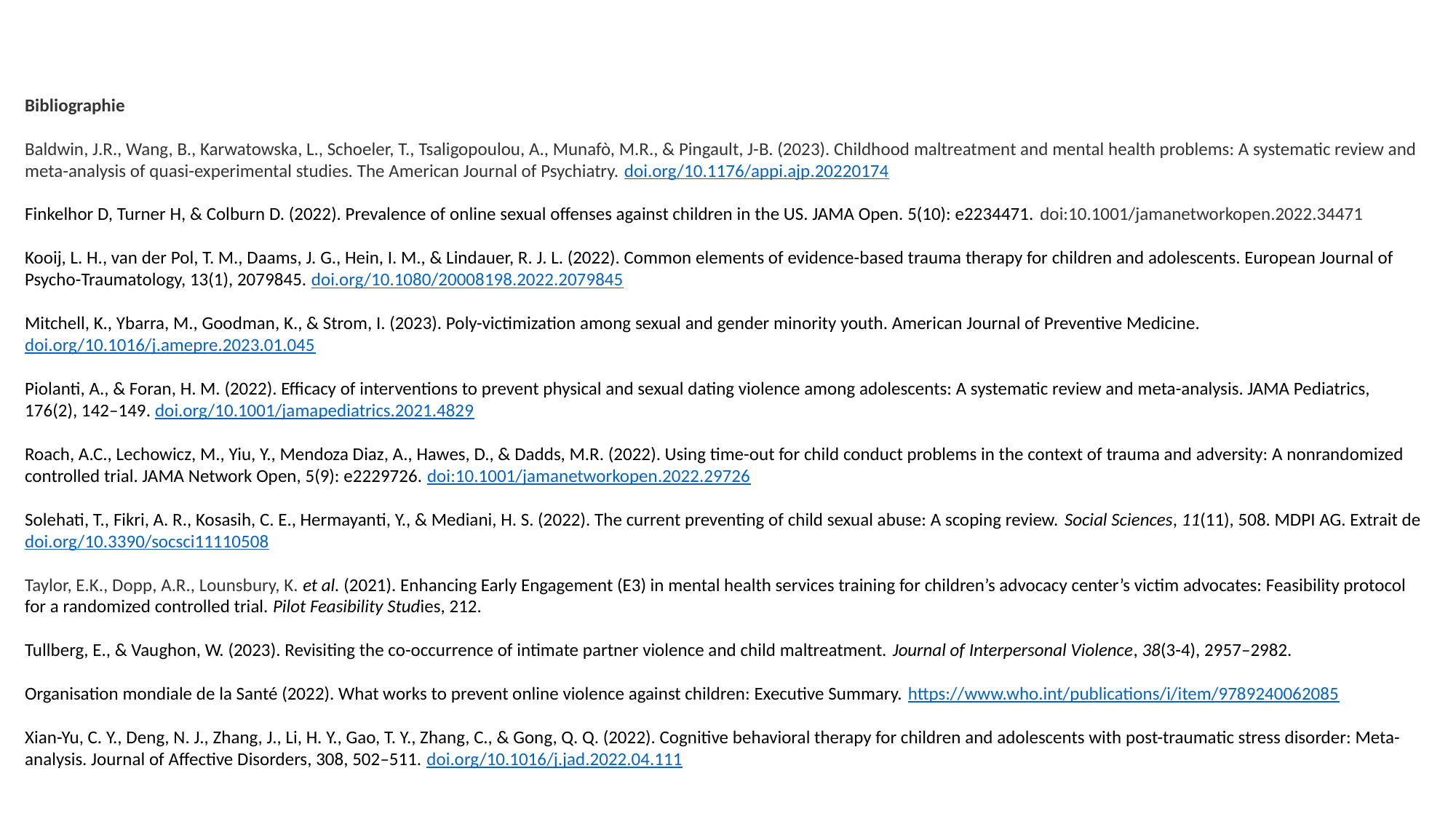

Bibliographie

Baldwin, J.R., Wang, B., Karwatowska, L., Schoeler, T., Tsaligopoulou, A., Munafò, M.R., & Pingault, J-B. (2023). Childhood maltreatment and mental health problems: A systematic review and meta-analysis of quasi-experimental studies. The American Journal of Psychiatry. doi.org/10.1176/appi.ajp.20220174

Finkelhor D, Turner H, & Colburn D. (2022). Prevalence of online sexual offenses against children in the US. JAMA Open. 5(10): e2234471. doi:10.1001/jamanetworkopen.2022.34471

Kooij, L. H., van der Pol, T. M., Daams, J. G., Hein, I. M., & Lindauer, R. J. L. (2022). Common elements of evidence-based trauma therapy for children and adolescents. European Journal of Psycho-Traumatology, 13(1), 2079845. doi.org/10.1080/20008198.2022.2079845

Mitchell, K., Ybarra, M., Goodman, K., & Strom, I. (2023). Poly-victimization among sexual and gender minority youth. American Journal of Preventive Medicine. doi.org/10.1016/j.amepre.2023.01.045

Piolanti, A., & Foran, H. M. (2022). Efficacy of interventions to prevent physical and sexual dating violence among adolescents: A systematic review and meta-analysis. JAMA Pediatrics, 176(2), 142–149. doi.org/10.1001/jamapediatrics.2021.4829

Roach, A.C., Lechowicz, M., Yiu, Y., Mendoza Diaz, A., Hawes, D., & Dadds, M.R. (2022). Using time-out for child conduct problems in the context of trauma and adversity: A nonrandomized controlled trial. JAMA Network Open, 5(9): e2229726. doi:10.1001/jamanetworkopen.2022.29726

Solehati, T., Fikri, A. R., Kosasih, C. E., Hermayanti, Y., & Mediani, H. S. (2022). The current preventing of child sexual abuse: A scoping review. Social Sciences, 11(11), 508. MDPI AG. Extrait de doi.org/10.3390/socsci11110508

Taylor, E.K., Dopp, A.R., Lounsbury, K. et al. (2021). Enhancing Early Engagement (E3) in mental health services training for children’s advocacy center’s victim advocates: Feasibility protocol for a randomized controlled trial. Pilot Feasibility Studies, 212.

Tullberg, E., & Vaughon, W. (2023). Revisiting the co-occurrence of intimate partner violence and child maltreatment. Journal of Interpersonal Violence, 38(3-4), 2957–2982.

Organisation mondiale de la Santé (2022). What works to prevent online violence against children: Executive Summary. https://www.who.int/publications/i/item/9789240062085

Xian-Yu, C. Y., Deng, N. J., Zhang, J., Li, H. Y., Gao, T. Y., Zhang, C., & Gong, Q. Q. (2022). Cognitive behavioral therapy for children and adolescents with post-traumatic stress disorder: Meta-analysis. Journal of Affective Disorders, 308, 502–511. doi.org/10.1016/j.jad.2022.04.111